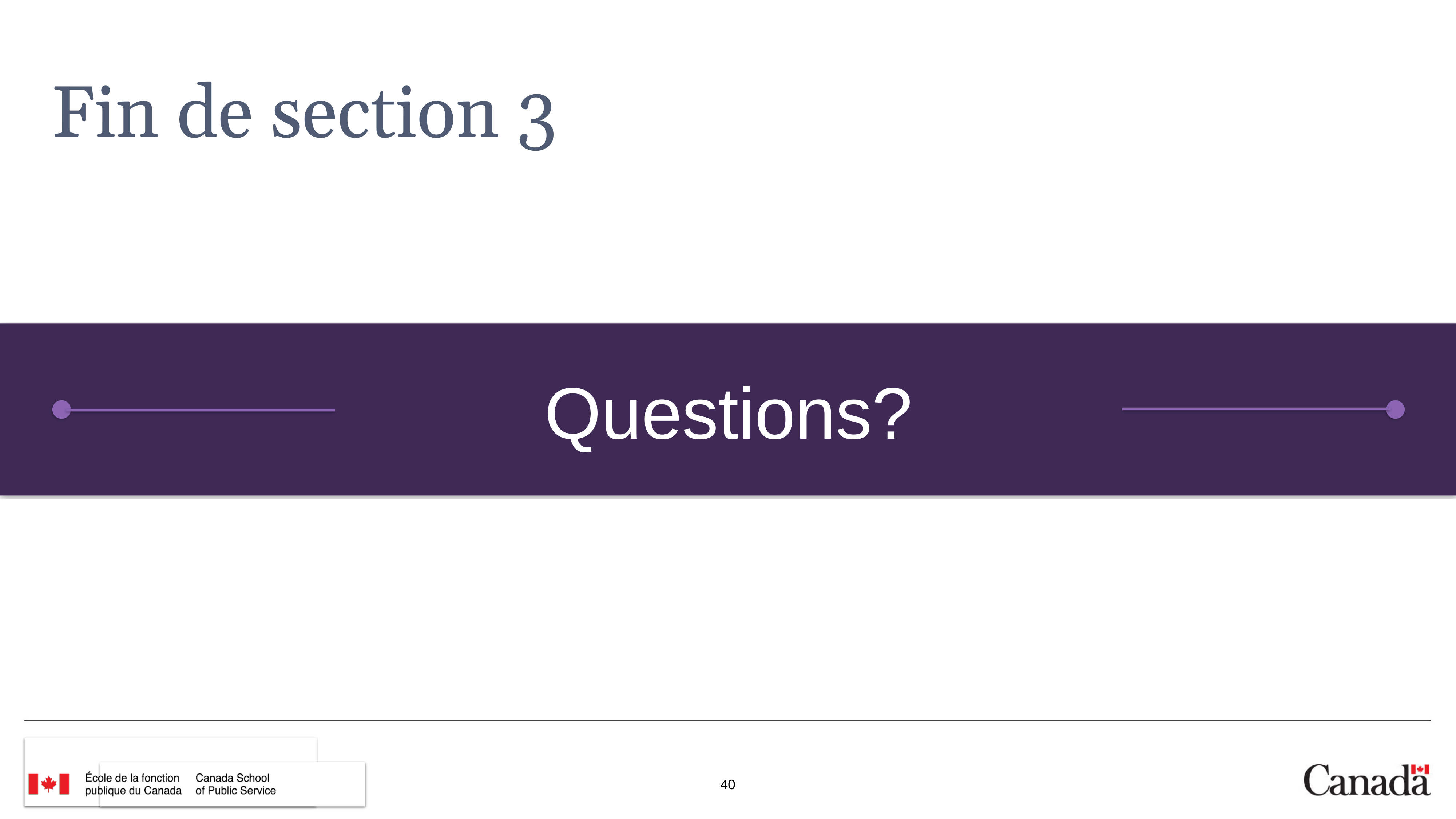

# Fin de section 3
Questions?
40